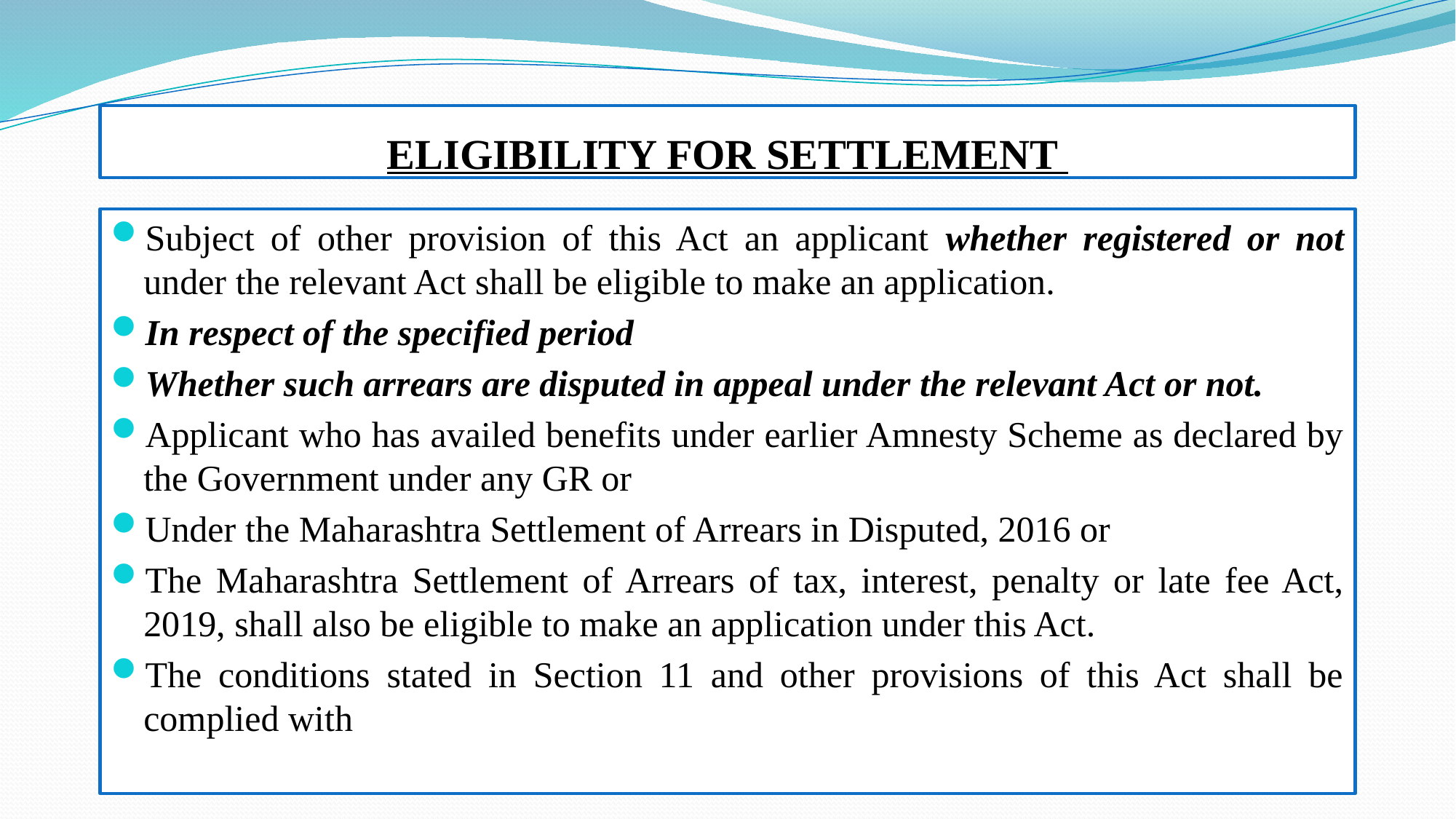

# ELIGIBILITY FOR SETTLEMENT
Subject of other provision of this Act an applicant whether registered or not under the relevant Act shall be eligible to make an application.
In respect of the specified period
Whether such arrears are disputed in appeal under the relevant Act or not.
Applicant who has availed benefits under earlier Amnesty Scheme as declared by the Government under any GR or
Under the Maharashtra Settlement of Arrears in Disputed, 2016 or
The Maharashtra Settlement of Arrears of tax, interest, penalty or late fee Act, 2019, shall also be eligible to make an application under this Act.
The conditions stated in Section 11 and other provisions of this Act shall be complied with